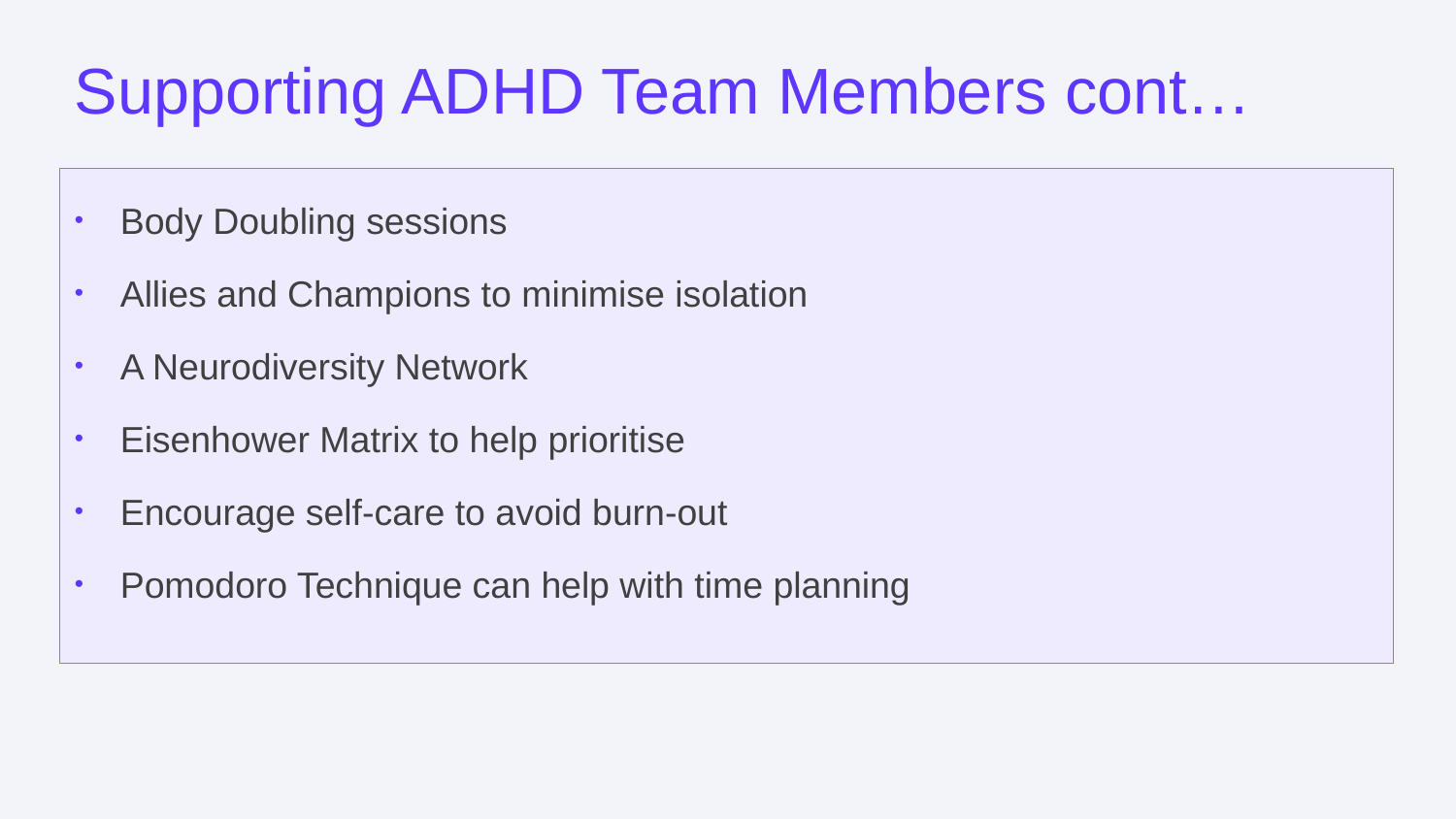

# Supporting ADHD Team Members cont…
Body Doubling sessions
Allies and Champions to minimise isolation
A Neurodiversity Network
Eisenhower Matrix to help prioritise
Encourage self-care to avoid burn-out
Pomodoro Technique can help with time planning